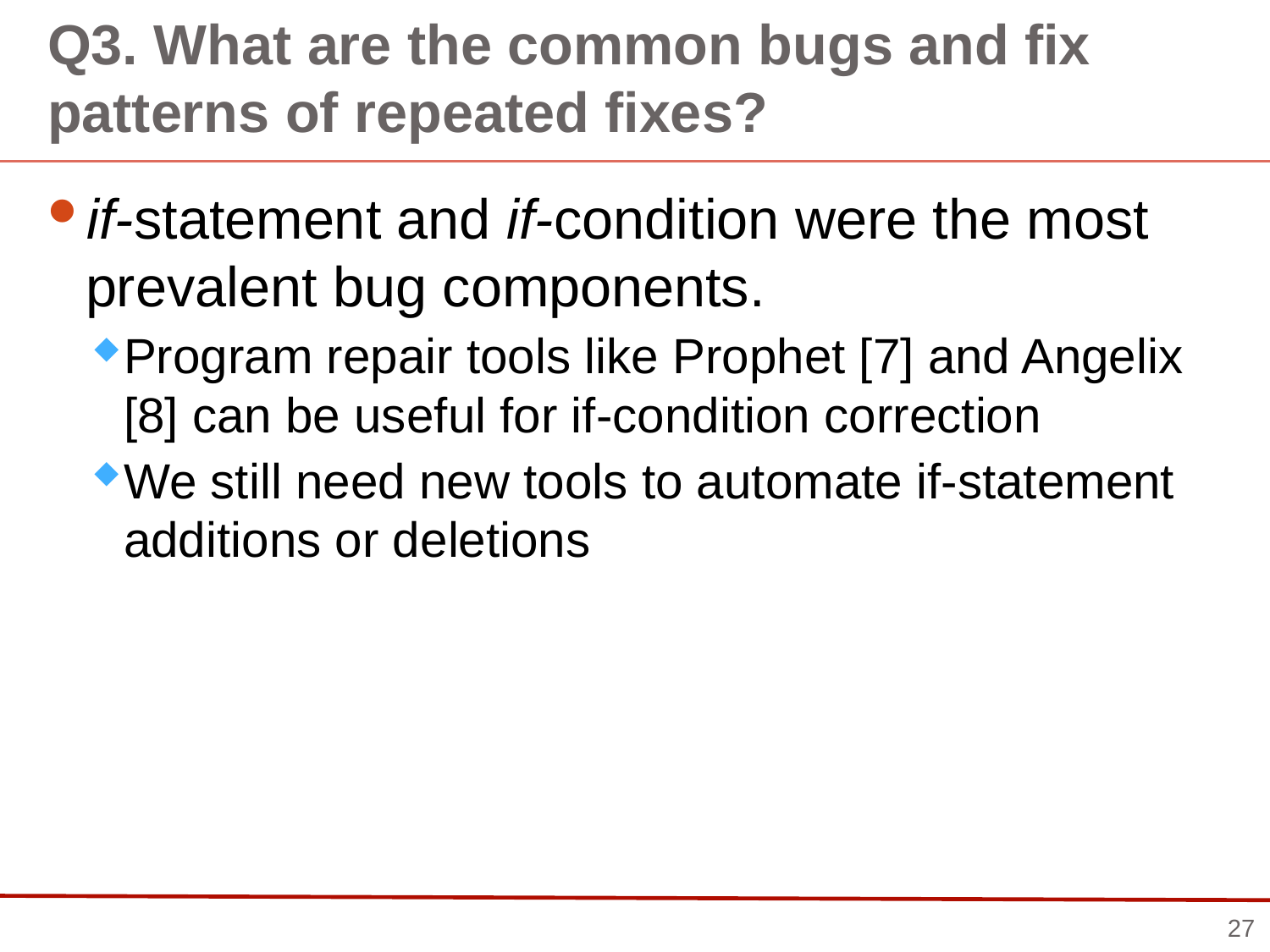

# Q3. What are the common bugs and fix patterns of repeated fixes?
if-statement and if-condition were the most prevalent bug components.
Program repair tools like Prophet [7] and Angelix [8] can be useful for if-condition correction
We still need new tools to automate if-statement additions or deletions

27